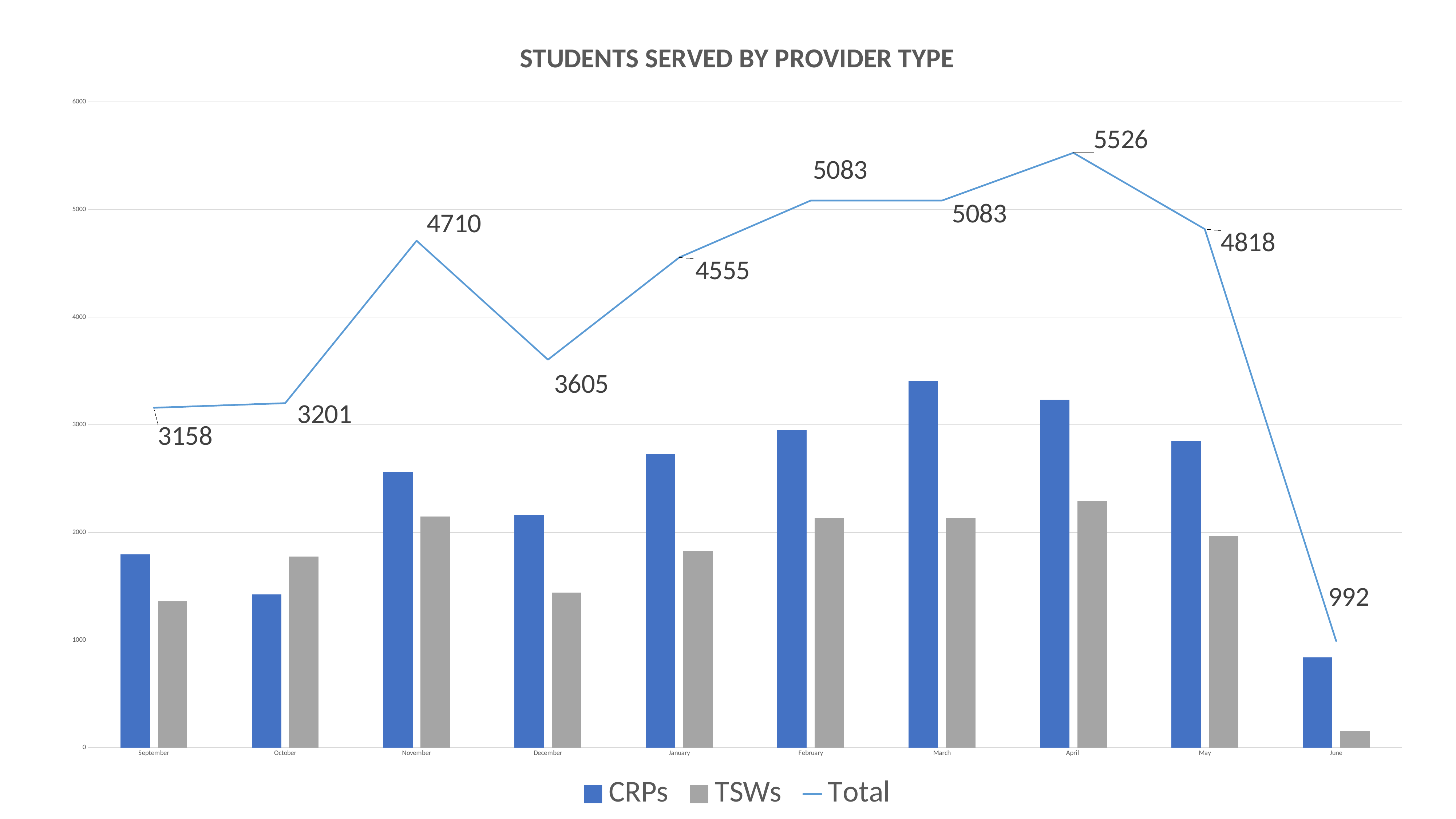

### Chart: STUDENTS SERVED BY PROVIDER TYPE

| Category | CRPs | TSWs | Total |
|---|---|---|---|
| September | 1797.0 | 1361.0 | 3158.0 |
| October | 1424.0 | 1777.0 | 3201.0 |
| November | 2562.0 | 2148.0 | 4710.0 |
| December | 2165.0 | 1440.0 | 3605.0 |
| January | 2729.0 | 1826.0 | 4555.0 |
| February | 2949.0 | 2134.0 | 5083.0 |
| March | 3409.0 | 2134.0 | 5083.0 |
| April  | 3233.0 | 2293.0 | 5526.0 |
| May | 2848.0 | 1970.0 | 4818.0 |
| June | 840.0 | 152.0 | 992.0 |
# Pre-ETS Providers in Tennessee